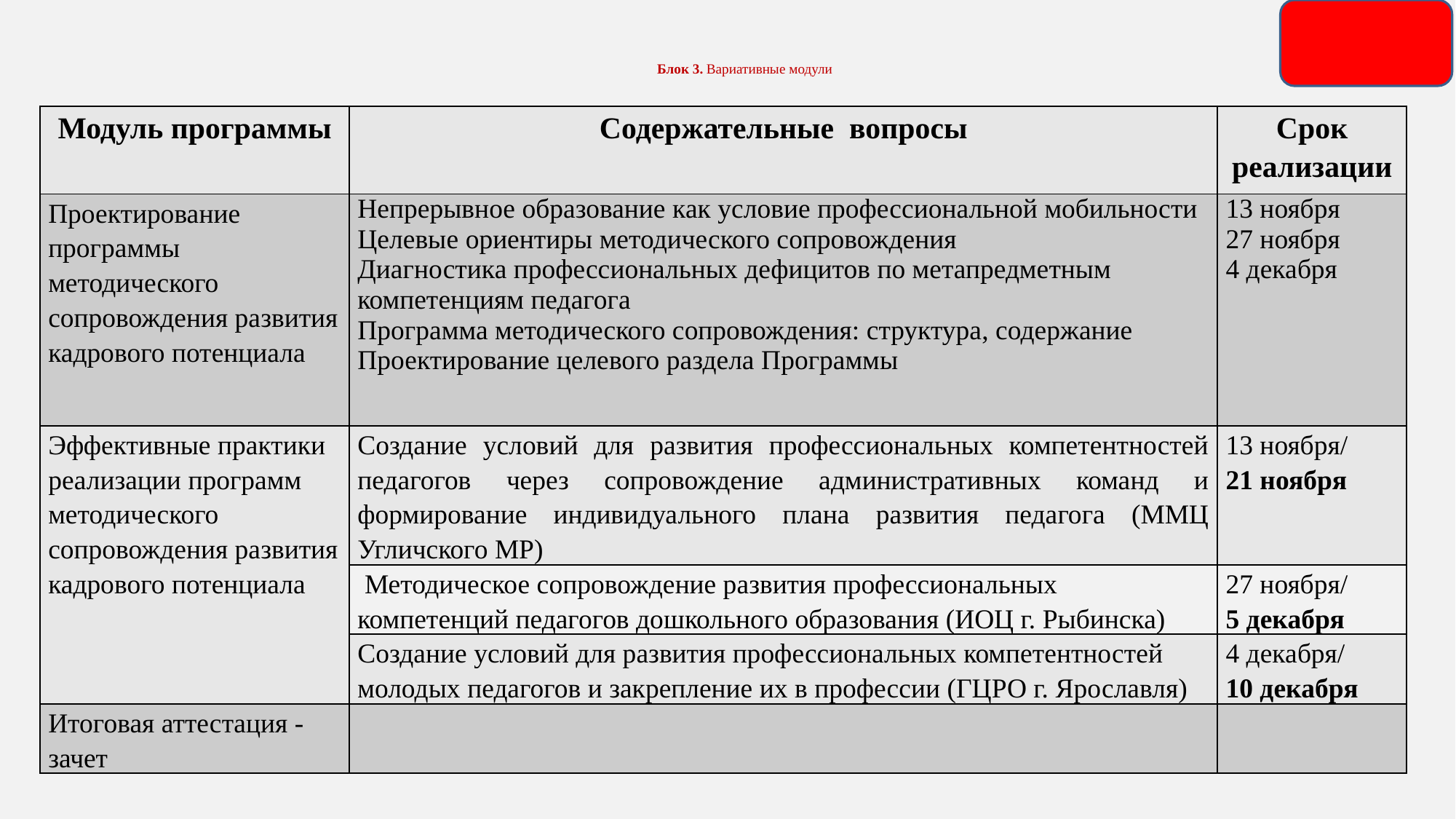

# Блок 3. Вариативные модули
| Модуль программы | Содержательные вопросы | Срок реализации |
| --- | --- | --- |
| Проектирование программы методического сопровождения развития кадрового потенциала | Непрерывное образование как условие профессиональной мобильности Целевые ориентиры методического сопровождения Диагностика профессиональных дефицитов по метапредметным компетенциям педагога Программа методического сопровождения: структура, содержание Проектирование целевого раздела Программы | 13 ноября 27 ноября 4 декабря |
| Эффективные практики реализации программ методического сопровождения развития кадрового потенциала | Создание условий для развития профессиональных компетентностей педагогов через сопровождение административных команд и формирование индивидуального плана развития педагога (ММЦ Угличского МР) | 13 ноября/ 21 ноября |
|  | Методическое сопровождение развития профессиональных компетенций педагогов дошкольного образования (ИОЦ г. Рыбинска) | 27 ноября/ 5 декабря |
|  | Создание условий для развития профессиональных компетентностей молодых педагогов и закрепление их в профессии (ГЦРО г. Ярославля) | 4 декабря/ 10 декабря |
| Итоговая аттестация - зачет |  |  |